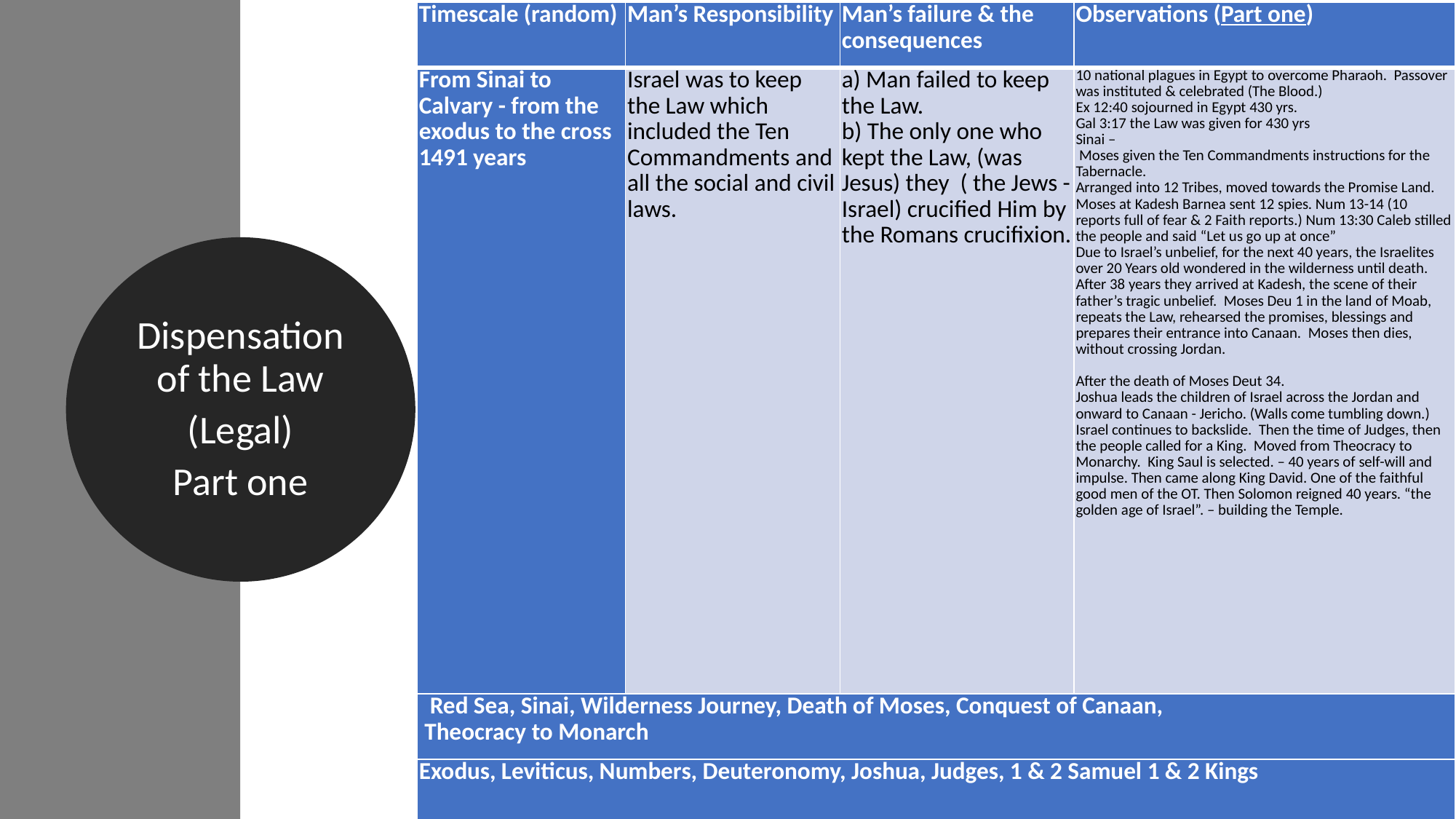

| Timescale (random) | Man’s Responsibility | Man’s failure & the consequences | Observations (Part one) |
| --- | --- | --- | --- |
| From Sinai to Calvary - from the exodus to the cross 1491 years | Israel was to keep the Law which included the Ten Commandments and all the social and civil laws. | a) Man failed to keep the Law. b) The only one who kept the Law, (was Jesus) they ( the Jews -Israel) crucified Him by the Romans crucifixion. | 10 national plagues in Egypt to overcome Pharaoh. Passover was instituted & celebrated (The Blood.) Ex 12:40 sojourned in Egypt 430 yrs. Gal 3:17 the Law was given for 430 yrs Sinai – Moses given the Ten Commandments instructions for the Tabernacle. Arranged into 12 Tribes, moved towards the Promise Land. Moses at Kadesh Barnea sent 12 spies. Num 13-14 (10 reports full of fear & 2 Faith reports.) Num 13:30 Caleb stilled the people and said “Let us go up at once” Due to Israel’s unbelief, for the next 40 years, the Israelites over 20 Years old wondered in the wilderness until death. After 38 years they arrived at Kadesh, the scene of their father’s tragic unbelief. Moses Deu 1 in the land of Moab, repeats the Law, rehearsed the promises, blessings and prepares their entrance into Canaan. Moses then dies, without crossing Jordan.   After the death of Moses Deut 34. Joshua leads the children of Israel across the Jordan and onward to Canaan - Jericho. (Walls come tumbling down.) Israel continues to backslide. Then the time of Judges, then the people called for a King. Moved from Theocracy to Monarchy. King Saul is selected. – 40 years of self-will and impulse. Then came along King David. One of the faithful good men of the OT. Then Solomon reigned 40 years. “the golden age of Israel”. – building the Temple. |
| Red Sea, Sinai, Wilderness Journey, Death of Moses, Conquest of Canaan, Theocracy to Monarch |  |  |  |
| Exodus, Leviticus, Numbers, Deuteronomy, Joshua, Judges, 1 & 2 Samuel 1 & 2 Kings |  |  |  |
Dispensation of the Law
 (Legal)
Part one